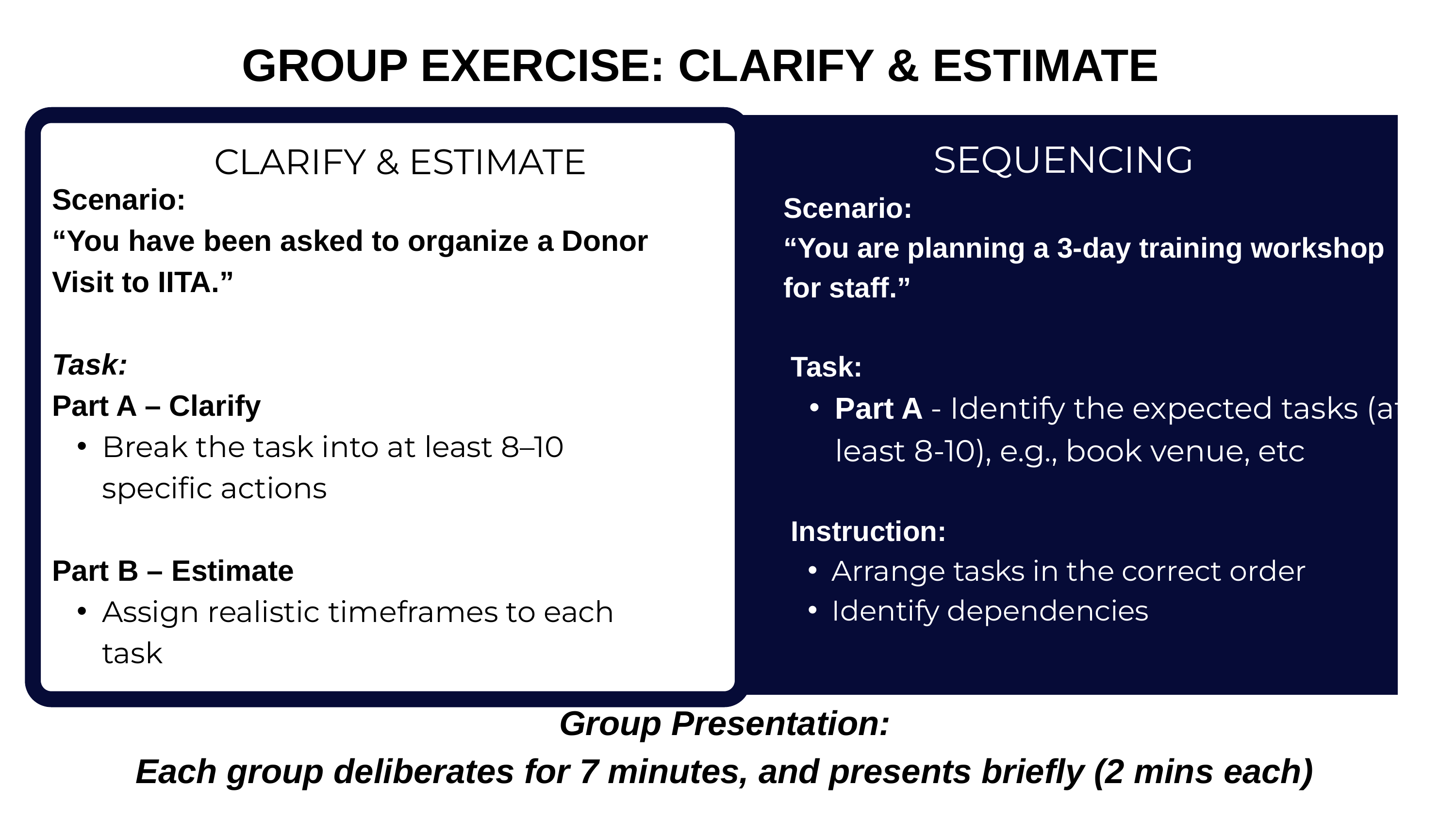

GROUP EXERCISE: CLARIFY & ESTIMATE

SEQUENCING
CLARIFY & ESTIMATE
Scenario:
“You have been asked to organize a Donor Visit to IITA.”

Task:
Part A – Clarify
Break the task into at least 8–10 specific actions

Part B – Estimate
Assign realistic timeframes to each task
Scenario:
“You are planning a 3-day training workshop for staff.”

 Task:
Part A - Identify the expected tasks (at least 8-10), e.g., book venue, etc

 Instruction:
Arrange tasks in the correct order
Identify dependencies

Group Presentation:
Each group deliberates for 7 minutes, and presents briefly (2 mins each)